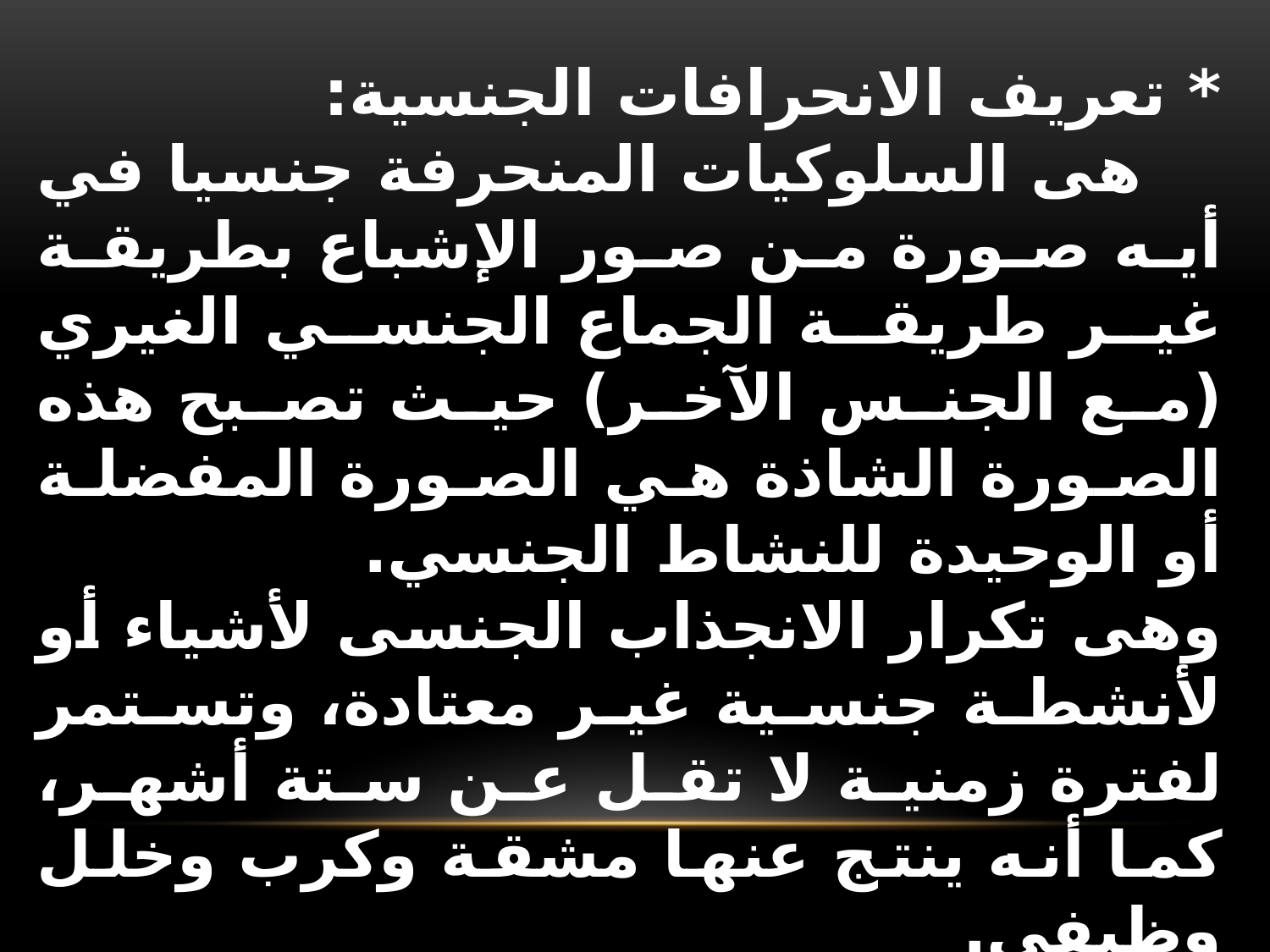

* تعريف الانحرافات الجنسية:
    هى السلوكيات المنحرفة جنسيا في أيه صورة من صور الإشباع بطريقة غير طريقة الجماع الجنسي الغيري (مع الجنس الآخر) حيث تصبح هذه الصورة الشاذة هي الصورة المفضلة أو الوحيدة للنشاط الجنسي.
وهى تكرار الانجذاب الجنسى لأشياء أو لأنشطة جنسية غير معتادة، وتستمر لفترة زمنية لا تقل عن ستة أشهر، كما أنه ينتج عنها مشقة وكرب وخلل وظيفى.